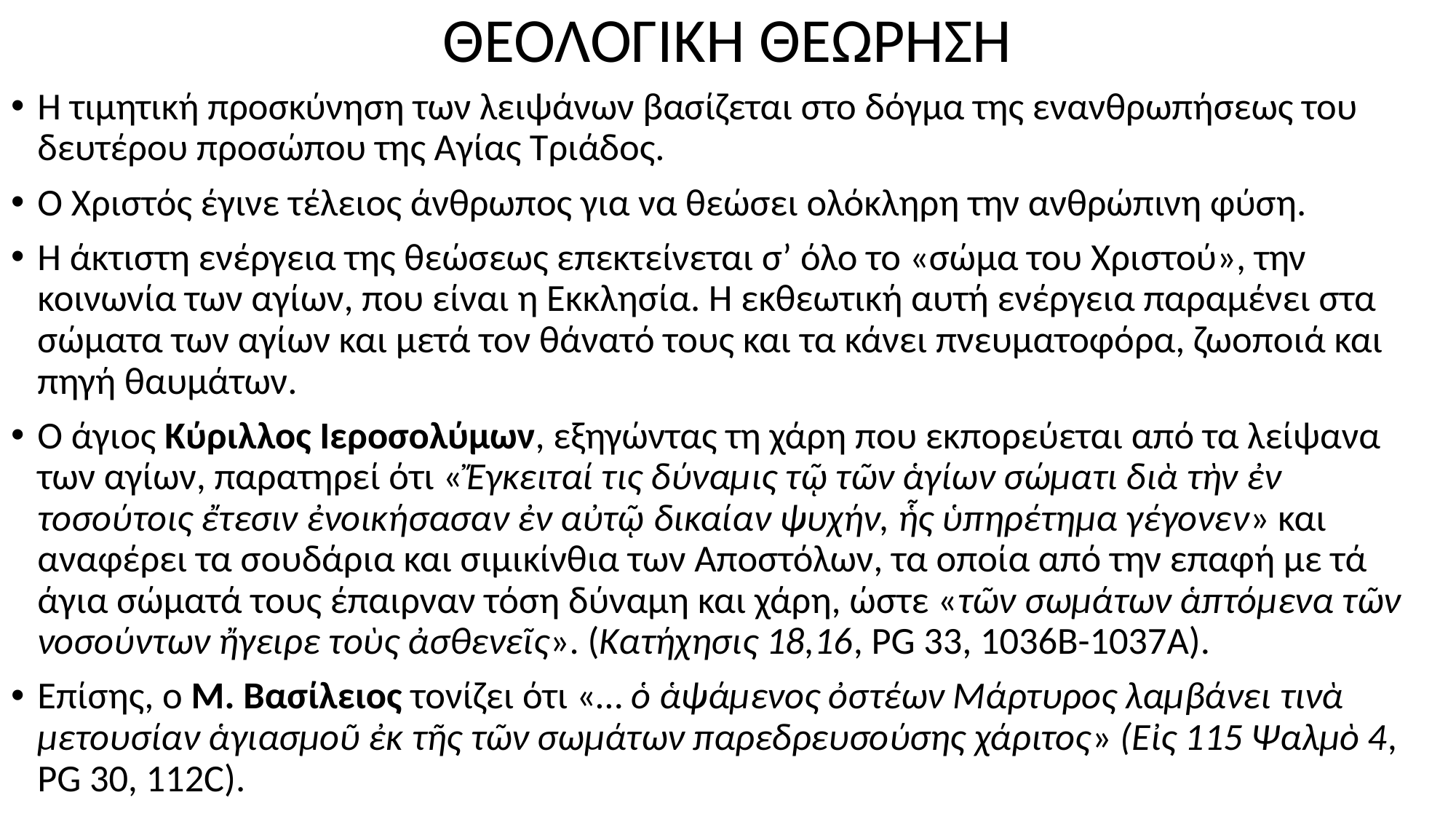

# ΘΕΟΛΟΓΙΚΗ ΘΕΩΡΗΣΗ
Η τιμητική προσκύνηση των λειψάνων βασίζεται στο δόγμα της ενανθρωπήσεως του δευτέρου προσώπου της Αγίας Τριάδος.
Ο Χριστός έγινε τέλειος άνθρωπος για να θεώσει ολόκληρη την ανθρώπινη φύση.
Η άκτιστη ενέργεια της θεώσεως επεκτείνεται σ’ όλο το «σώμα του Χριστού», την κοινωνία των αγίων, που είναι η Εκκλησία. Η εκθεωτική αυτή ενέργεια παραμένει στα σώματα των αγίων και μετά τον θάνατό τους και τα κάνει πνευματοφόρα, ζωοποιά και πηγή θαυμάτων.
Ο άγιος Κύριλλος Ιεροσολύμων, εξηγώντας τη χάρη που εκπορεύεται από τα λείψανα των αγίων, παρατηρεί ότι «Ἔγκειταί τις δύναμις τῷ τῶν ἁγίων σώματι διὰ τὴν ἐν τοσούτοις ἔτεσιν ἐνοικήσασαν ἐν αὐτῷ δικαίαν ψυχήν, ἧς ὑπηρέτημα γέγονεν» και αναφέρει τα σουδάρια και σιμικίνθια των Αποστόλων, τα οποία από την επαφή με τά άγια σώματά τους έπαιρναν τόση δύναμη και χάρη, ώστε «τῶν σωμάτων ἁπτόμενα τῶν νοσούντων ἤγειρε τοὺς ἀσθενεῖς». (Κατήχησις 18,16, PG 33, 1036B-1037A).
Επίσης, ο Μ. Βασίλειος τονίζει ότι «… ὁ ἁψάμενος ὀστέων Μάρτυρος λαμβάνει τινὰ μετουσίαν ἁγιασμοῦ ἐκ τῆς τῶν σωμάτων παρεδρευσούσης χάριτος» (Εἰς 115 Ψαλμὸ 4, PG 30, 112C).